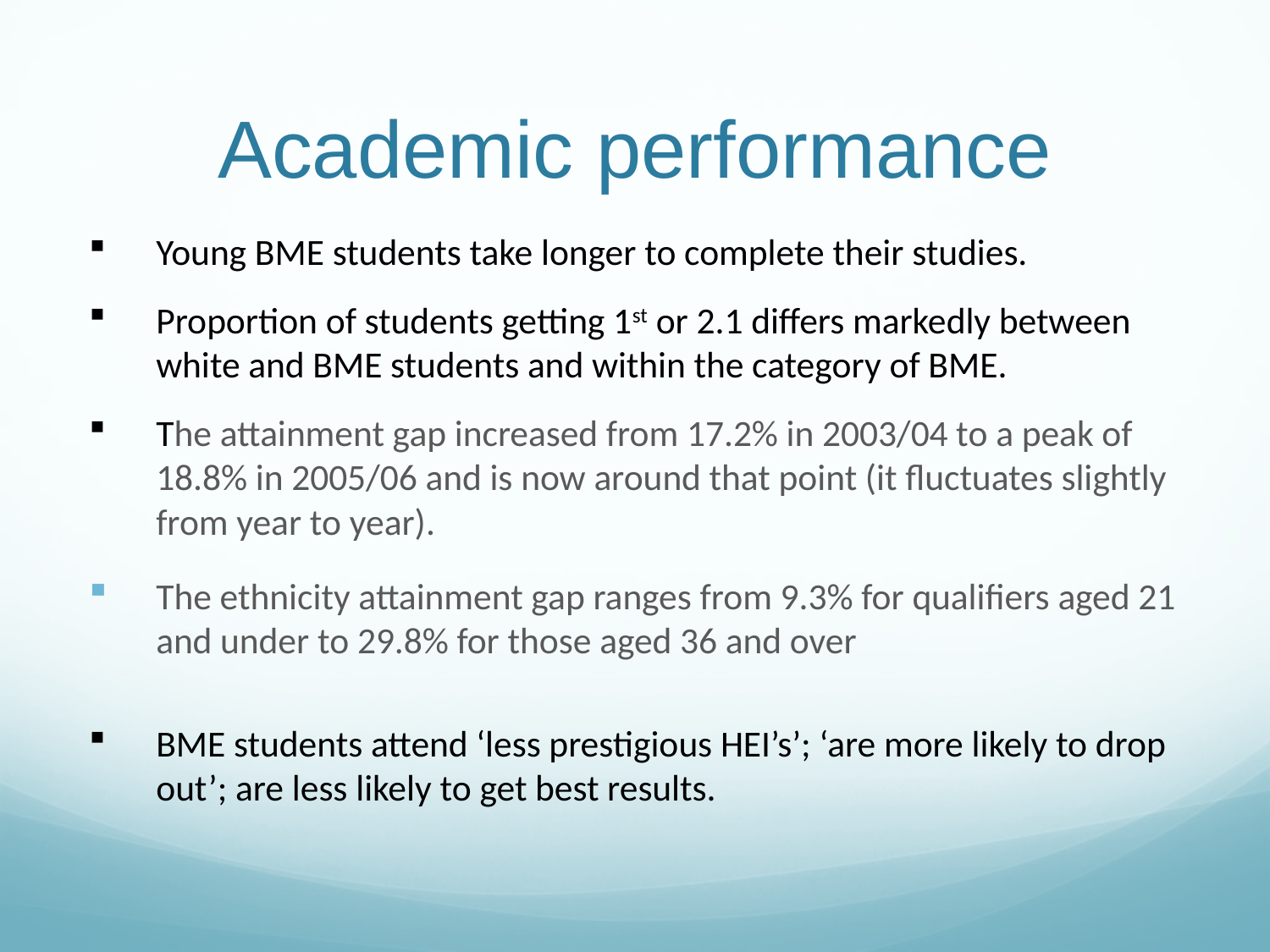

# Academic performance
Young BME students take longer to complete their studies.

Proportion of students getting 1st or 2.1 differs markedly between white and BME students and within the category of BME.

The attainment gap increased from 17.2% in 2003/04 to a peak of 18.8% in 2005/06 and is now around that point (it fluctuates slightly from year to year).
The ethnicity attainment gap ranges from 9.3% for qualifiers aged 21 and under to 29.8% for those aged 36 and over

BME students attend ‘less prestigious HEI’s’; ‘are more likely to drop out’; are less likely to get best results.